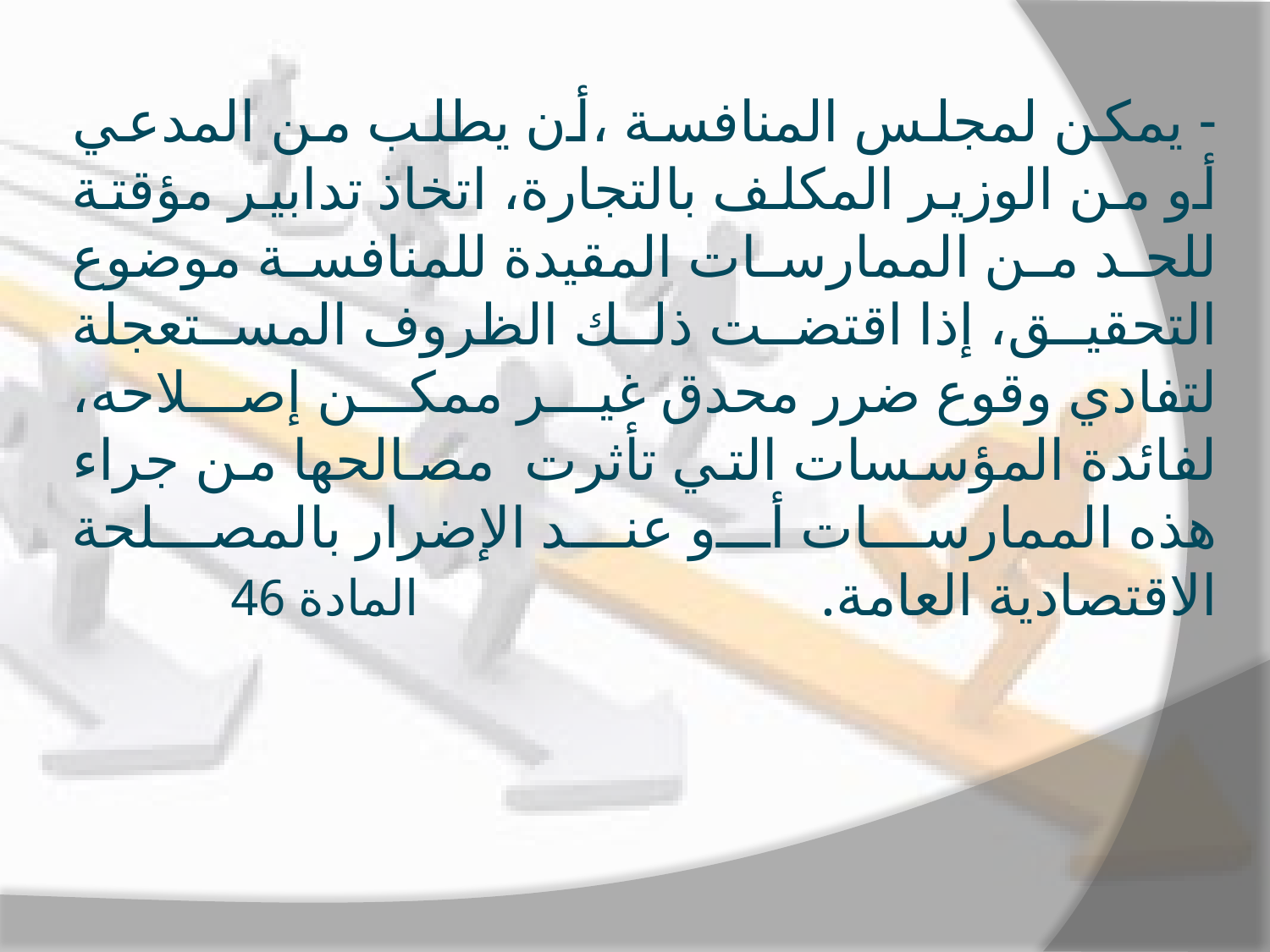

- يمكن لمجلس المنافسة ،أن يطلب من المدعي أو من الوزير المكلف بالتجارة، اتخاذ تدابير مؤقتة للحد من الممارسات المقيدة للمنافسة موضوع التحقيق، إذا اقتضت ذلك الظروف المستعجلة لتفادي وقوع ضرر محدق غير ممكن إصلاحه، لفائدة المؤسسات التي تأثرت  مصالحها من جراء هذه الممارسات أو عند الإضرار بالمصلحة الاقتصادية العامة.                               المادة 46